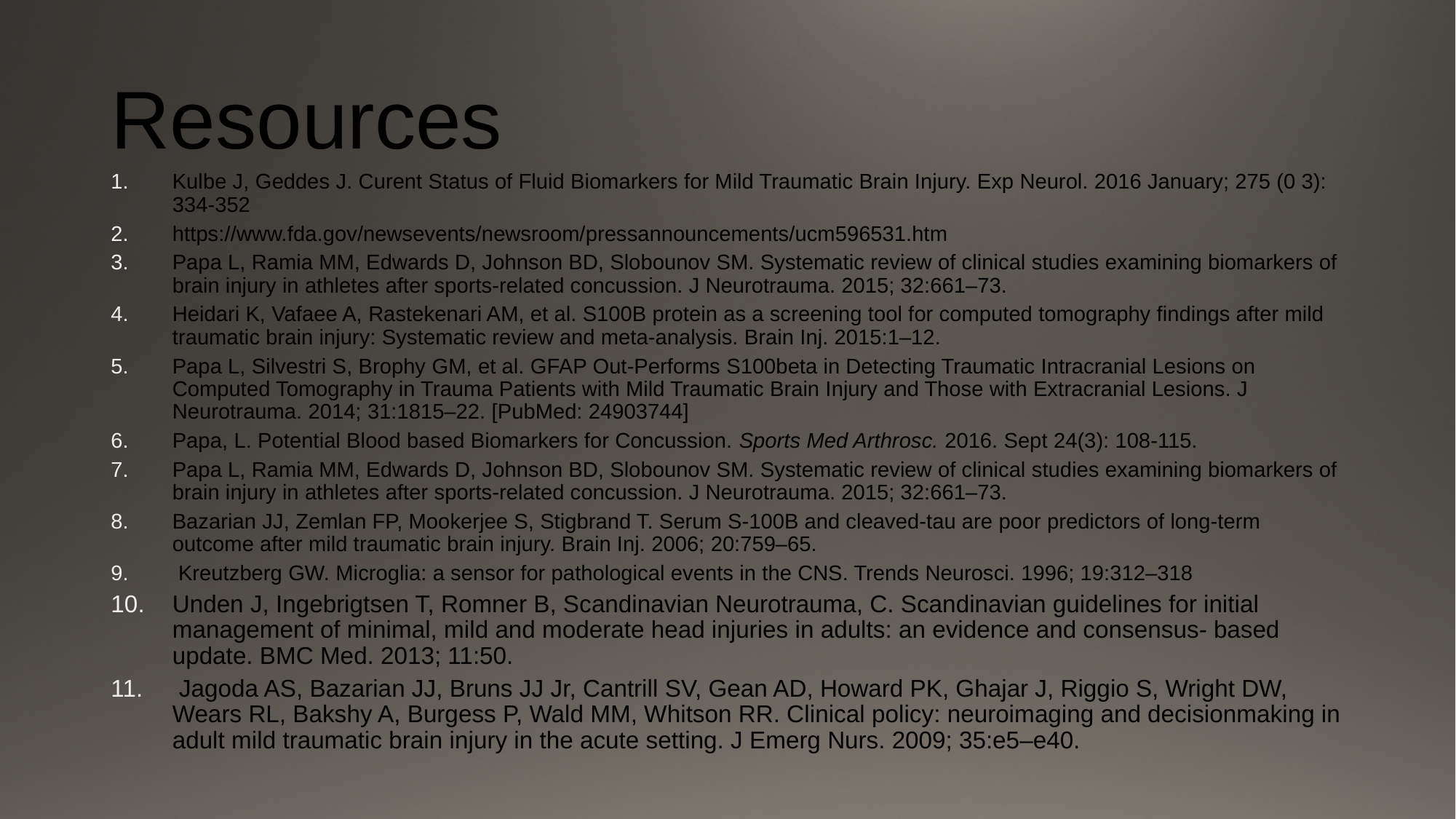

# Resources
Kulbe J, Geddes J. Curent Status of Fluid Biomarkers for Mild Traumatic Brain Injury. Exp Neurol. 2016 January; 275 (0 3): 334-352
https://www.fda.gov/newsevents/newsroom/pressannouncements/ucm596531.htm
Papa L, Ramia MM, Edwards D, Johnson BD, Slobounov SM. Systematic review of clinical studies examining biomarkers of brain injury in athletes after sports-related concussion. J Neurotrauma. 2015; 32:661–73.
Heidari K, Vafaee A, Rastekenari AM, et al. S100B protein as a screening tool for computed tomography findings after mild traumatic brain injury: Systematic review and meta-analysis. Brain Inj. 2015:1–12.
Papa L, Silvestri S, Brophy GM, et al. GFAP Out-Performs S100beta in Detecting Traumatic Intracranial Lesions on Computed Tomography in Trauma Patients with Mild Traumatic Brain Injury and Those with Extracranial Lesions. J Neurotrauma. 2014; 31:1815–22. [PubMed: 24903744]
Papa, L. Potential Blood based Biomarkers for Concussion. Sports Med Arthrosc. 2016. Sept 24(3): 108-115.
Papa L, Ramia MM, Edwards D, Johnson BD, Slobounov SM. Systematic review of clinical studies examining biomarkers of brain injury in athletes after sports-related concussion. J Neurotrauma. 2015; 32:661–73.
Bazarian JJ, Zemlan FP, Mookerjee S, Stigbrand T. Serum S-100B and cleaved-tau are poor predictors of long-term outcome after mild traumatic brain injury. Brain Inj. 2006; 20:759–65.
 Kreutzberg GW. Microglia: a sensor for pathological events in the CNS. Trends Neurosci. 1996; 19:312–318
Unden J, Ingebrigtsen T, Romner B, Scandinavian Neurotrauma, C. Scandinavian guidelines for initial management of minimal, mild and moderate head injuries in adults: an evidence and consensus- based update. BMC Med. 2013; 11:50.
 Jagoda AS, Bazarian JJ, Bruns JJ Jr, Cantrill SV, Gean AD, Howard PK, Ghajar J, Riggio S, Wright DW, Wears RL, Bakshy A, Burgess P, Wald MM, Whitson RR. Clinical policy: neuroimaging and decisionmaking in adult mild traumatic brain injury in the acute setting. J Emerg Nurs. 2009; 35:e5–e40.